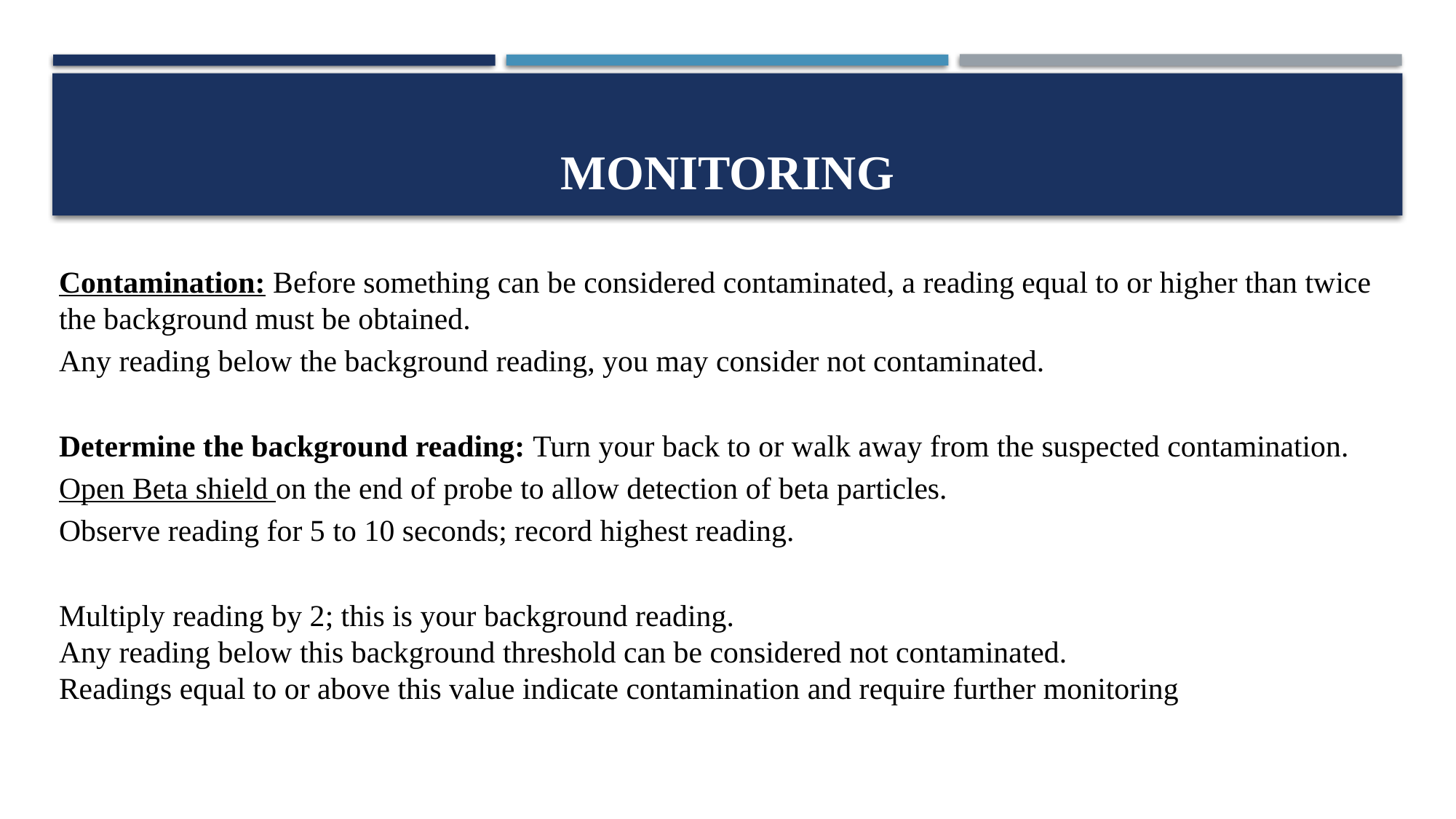

# monitoring

Contamination: Before something can be considered contaminated, a reading equal to or higher than twice the background must be obtained.
Any reading below the background reading, you may consider not contaminated.

Determine the background reading: Turn your back to or walk away from the suspected contamination.
Open Beta shield on the end of probe to allow detection of beta particles.
Observe reading for 5 to 10 seconds; record highest reading.

Multiply reading by 2; this is your background reading.
Any reading below this background threshold can be considered not contaminated.
Readings equal to or above this value indicate contamination and require further monitoring